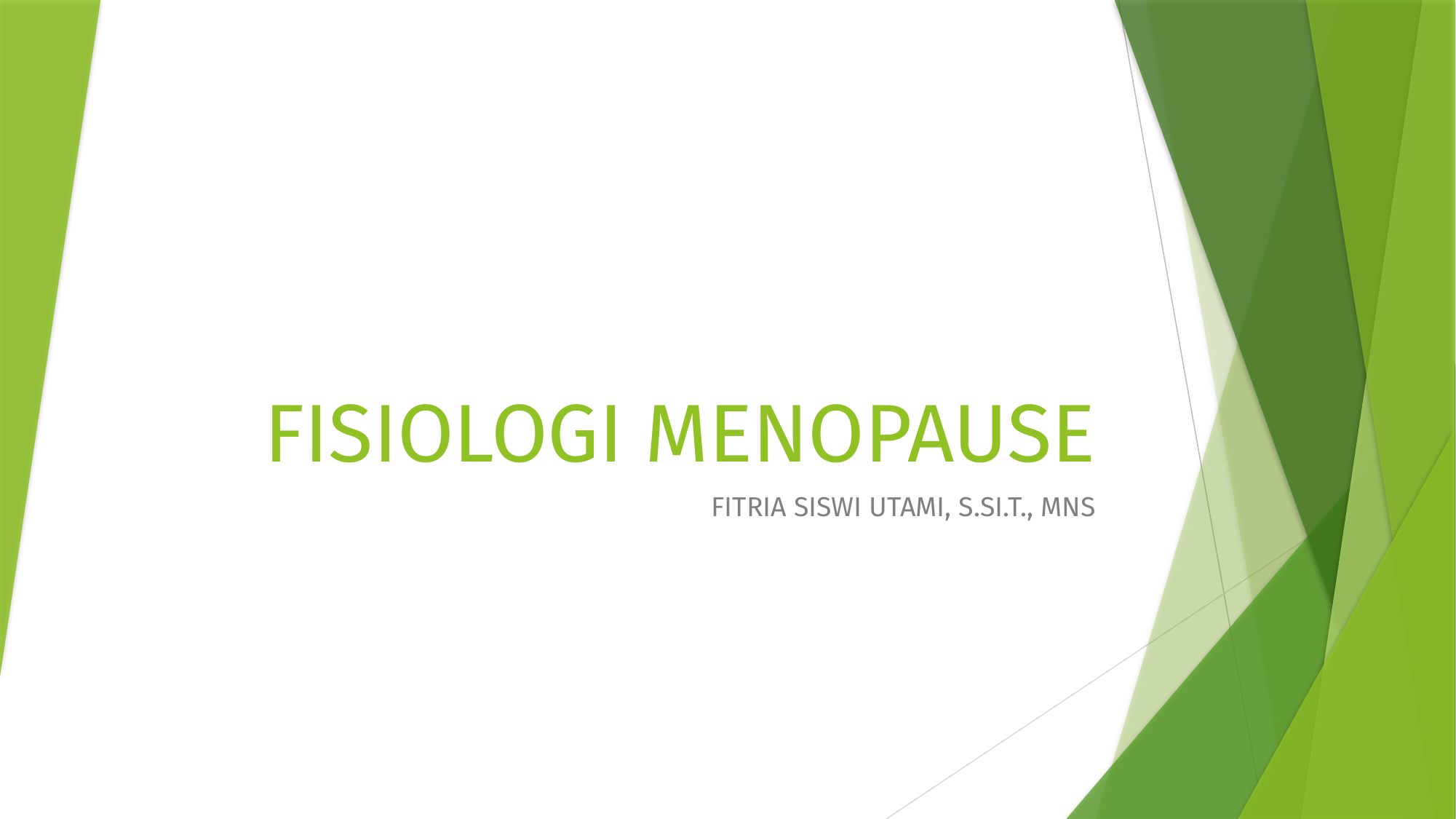

# FISIOLOGI MENOPAUSE
FITRIA SISWI UTAMI, S.SI.T., MNS